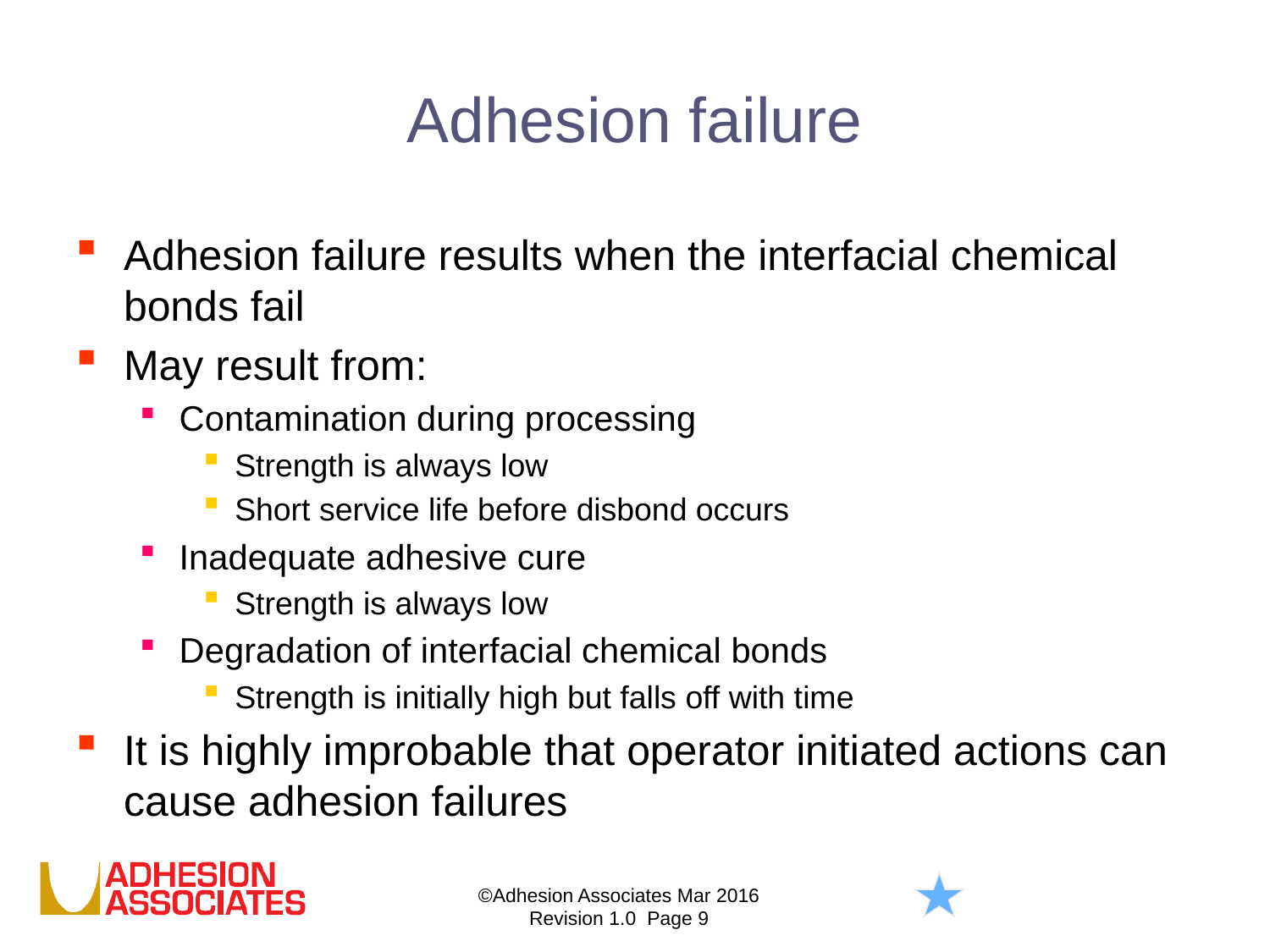

# Adhesion failure
Adhesion failure results when the interfacial chemical bonds fail
May result from:
Contamination during processing
Strength is always low
Short service life before disbond occurs
Inadequate adhesive cure
Strength is always low
Degradation of interfacial chemical bonds
Strength is initially high but falls off with time
It is highly improbable that operator initiated actions can cause adhesion failures